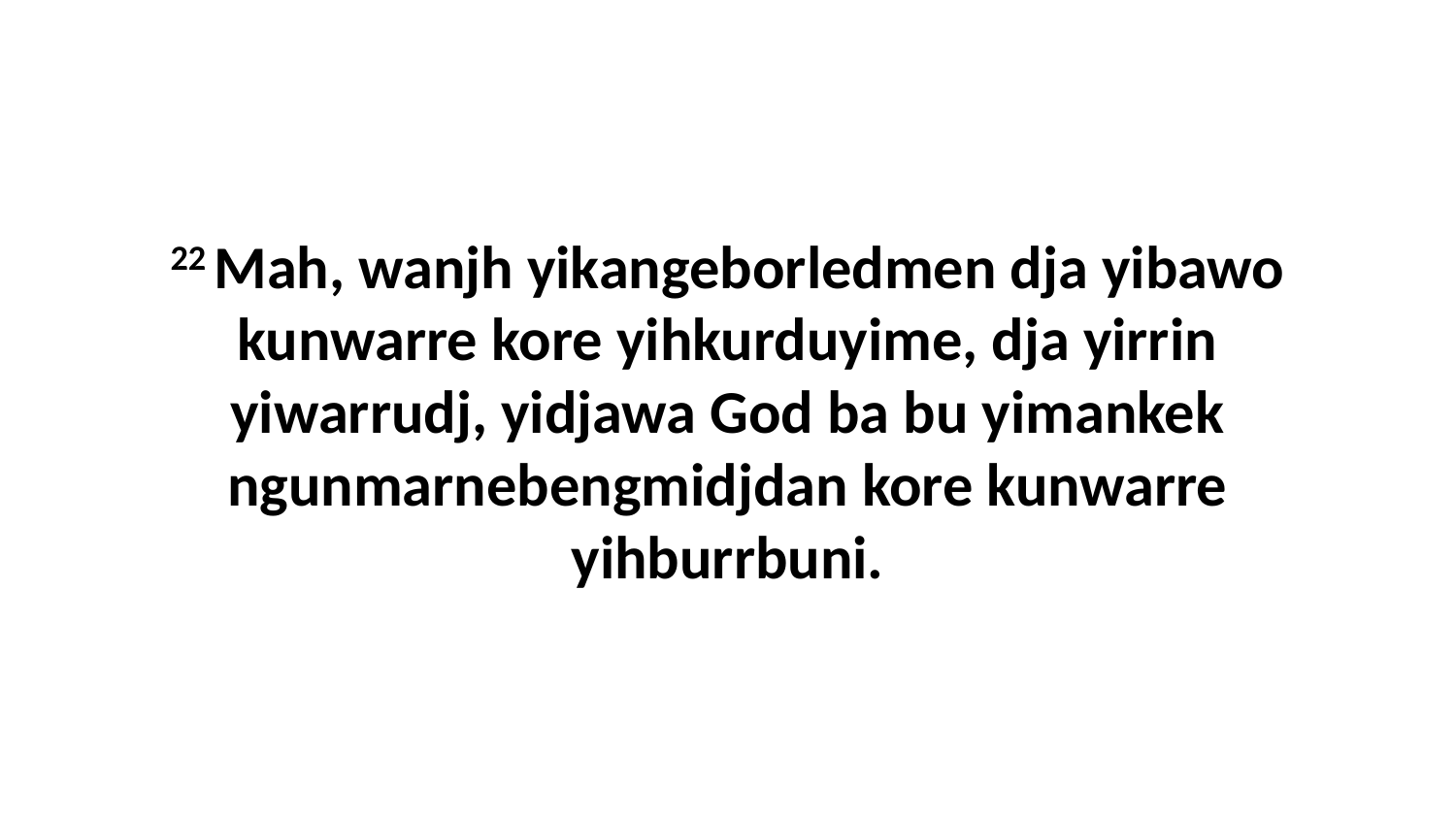

22 Mah, wanjh yikangeborledmen dja yibawo kunwarre kore yihkurduyime, dja yirrin yiwarrudj, yidjawa God ba bu yimankek ngunmarnebengmidjdan kore kunwarre yihburrbuni.